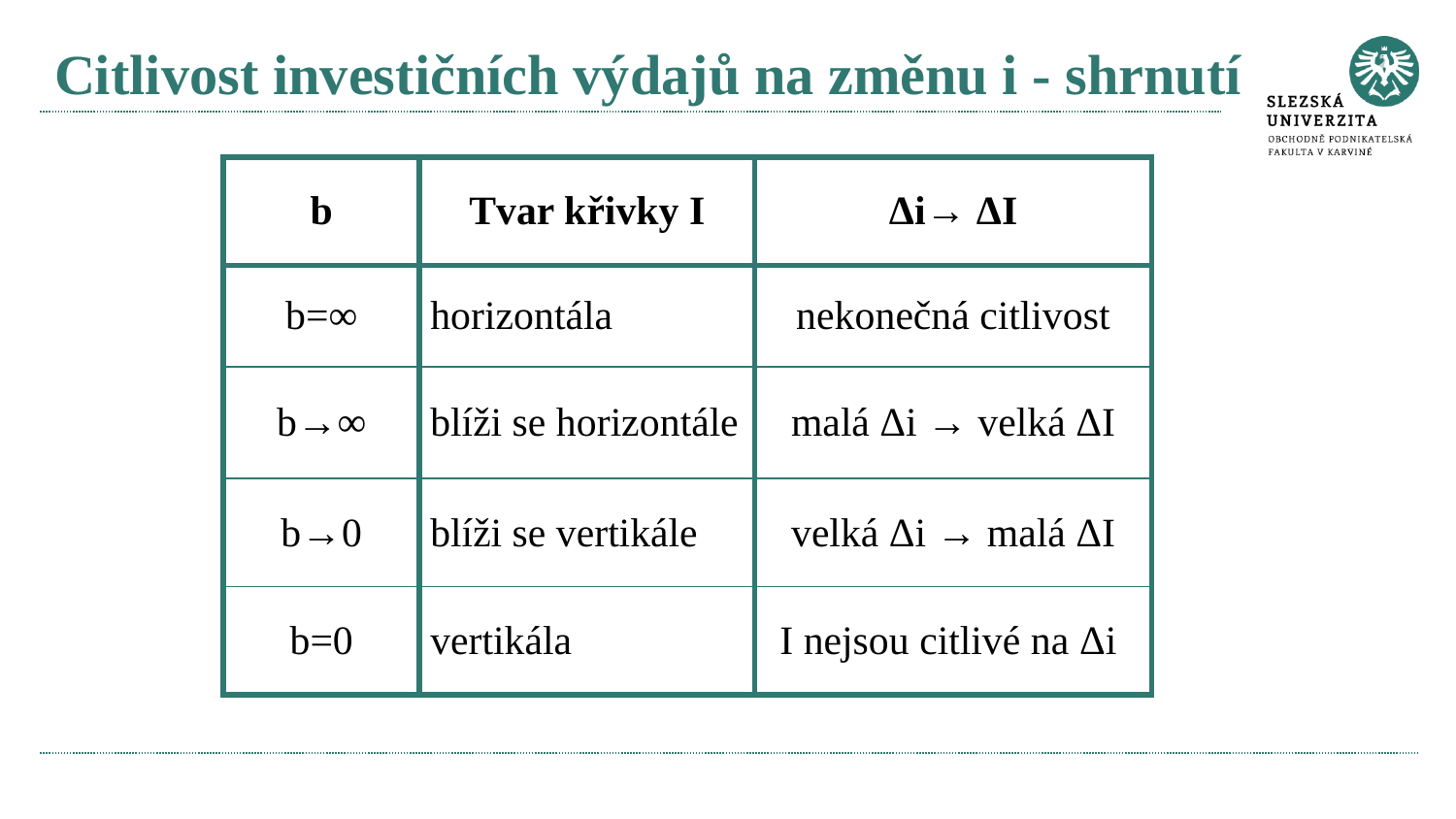

# Citlivost investičních výdajů na změnu i - shrnutí
| b | Tvar křivky I | Δi→ ΔI |
| --- | --- | --- |
| b=∞ | horizontála | nekonečná citlivost |
| b→∞ | blíži se horizontále | malá Δi → velká ΔI |
| b→0 | blíži se vertikále | velká Δi → malá ΔI |
| b=0 | vertikála | I nejsou citlivé na Δi |